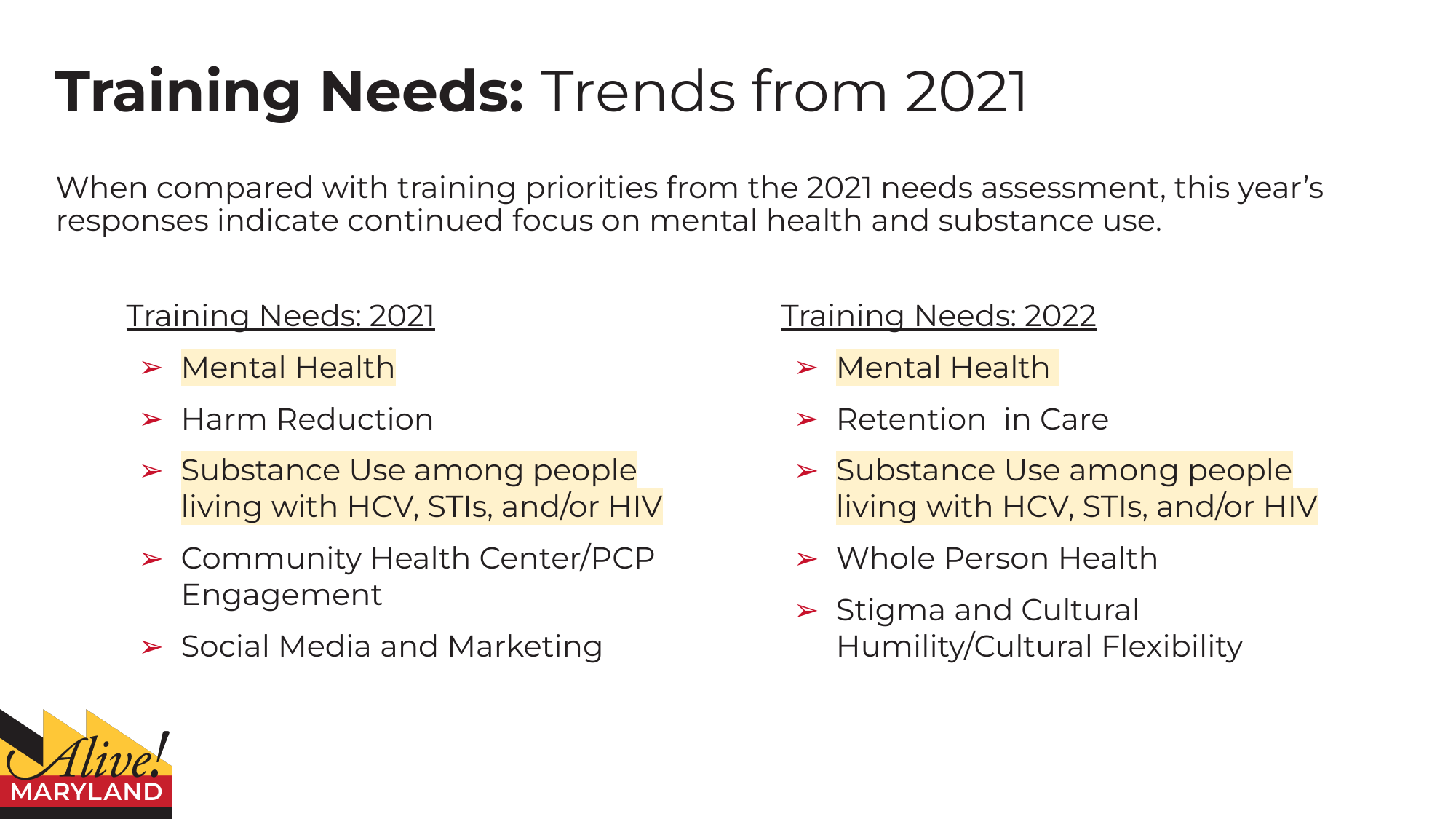

# Training Needs: Trends from 2021
When compared with training priorities from the 2021 needs assessment, this year’s responses indicate continued focus on mental health and substance use.
Training Needs: 2021
Mental Health
Harm Reduction
Substance Use among people living with HCV, STIs, and/or HIV
Community Health Center/PCP Engagement
Social Media and Marketing
Training Needs: 2022
Mental Health
Retention  in Care
Substance Use among people living with HCV, STIs, and/or HIV
Whole Person Health
Stigma and Cultural Humility/Cultural Flexibility